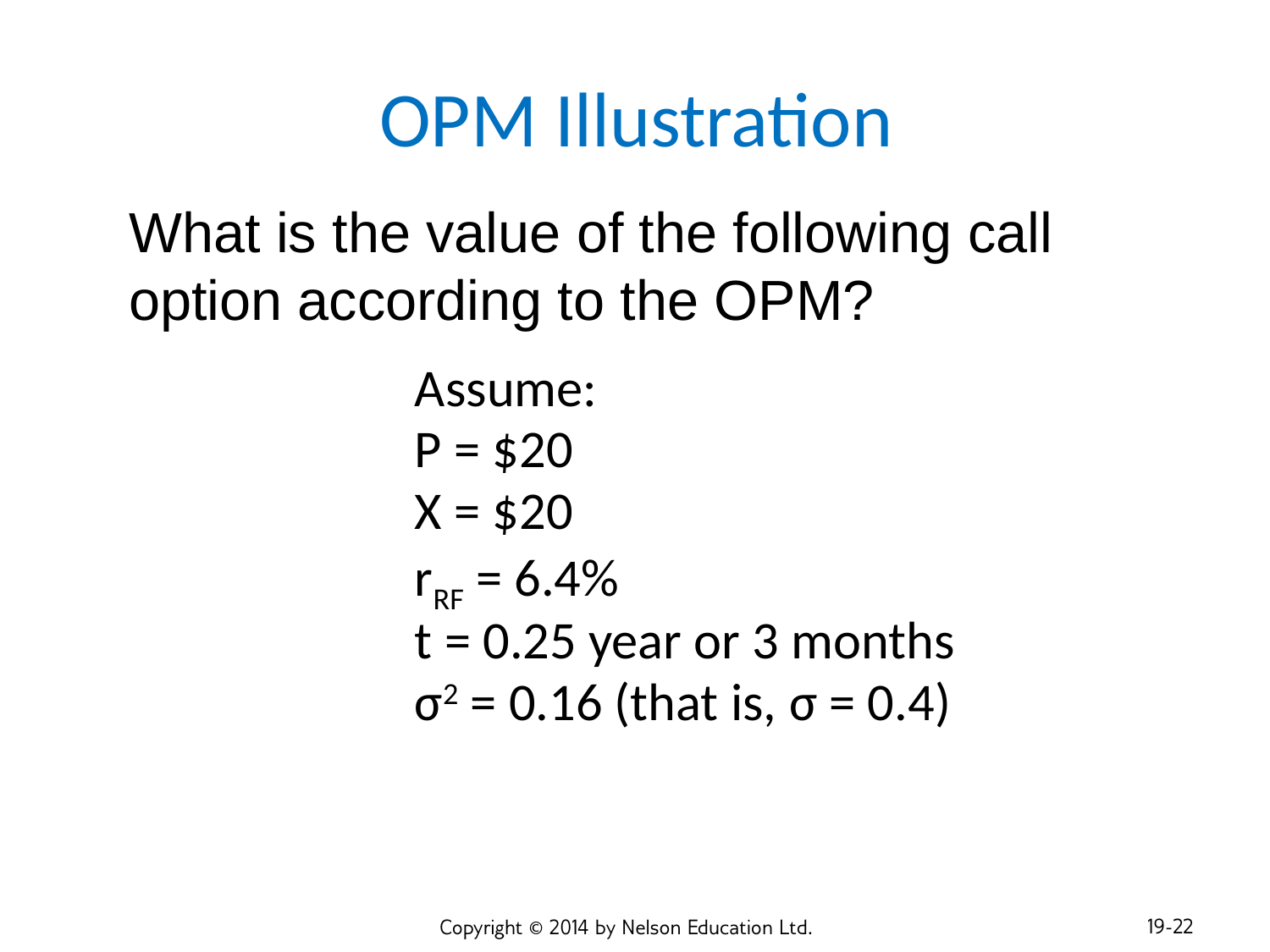

# OPM Illustration
What is the value of the following call option according to the OPM?
Assume:
P = $20
X = $20
rRF = 6.4%
t = 0.25 year or 3 months
σ2 = 0.16 (that is, σ = 0.4)
19-22
Copyright © 2014 by Nelson Education Ltd.